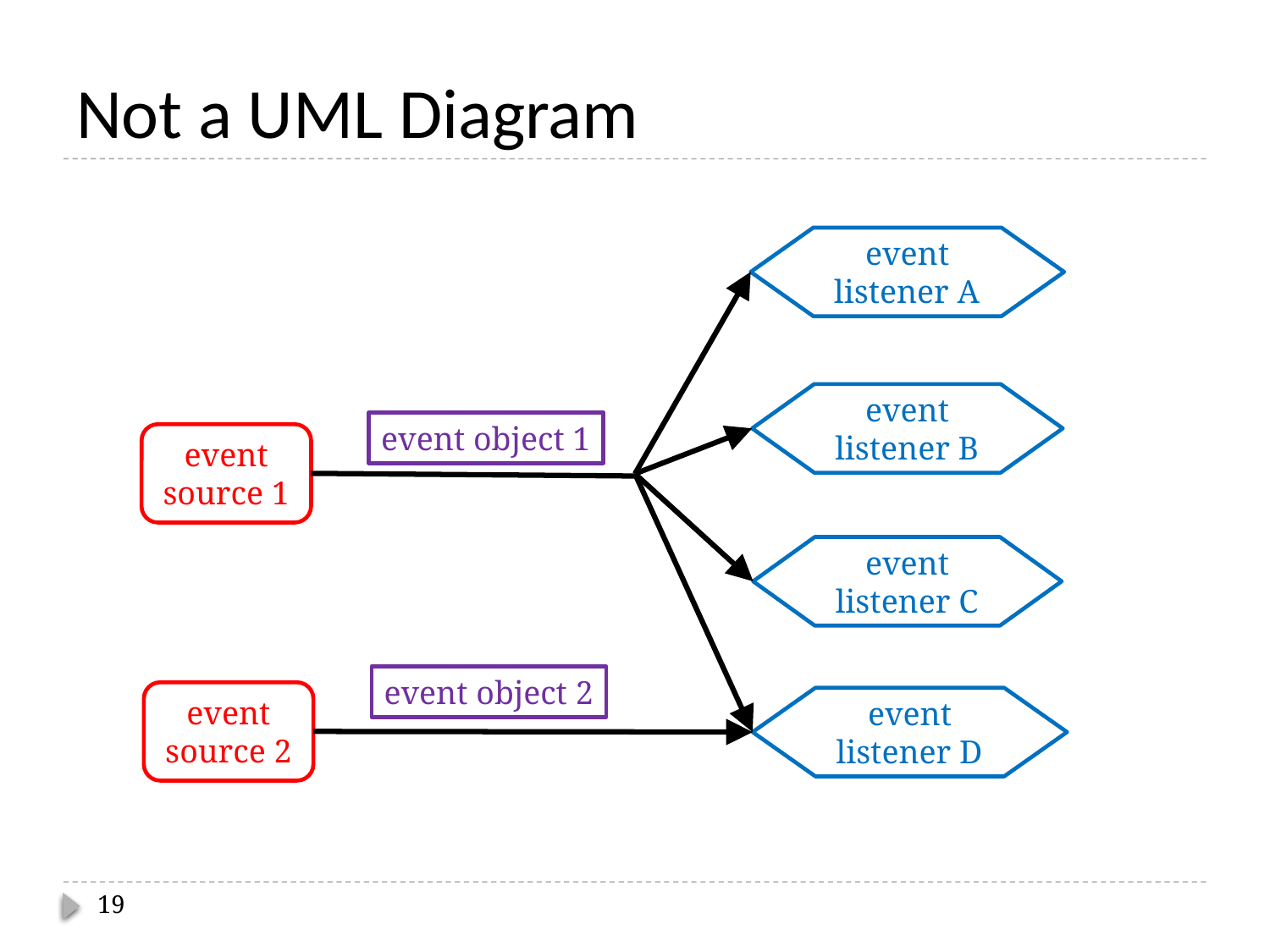

# Not a UML Diagram
event
 listener A
event
 listener B
event object 1
event
source 1
event
 listener C
event object 2
event
source 2
event
 listener D
19